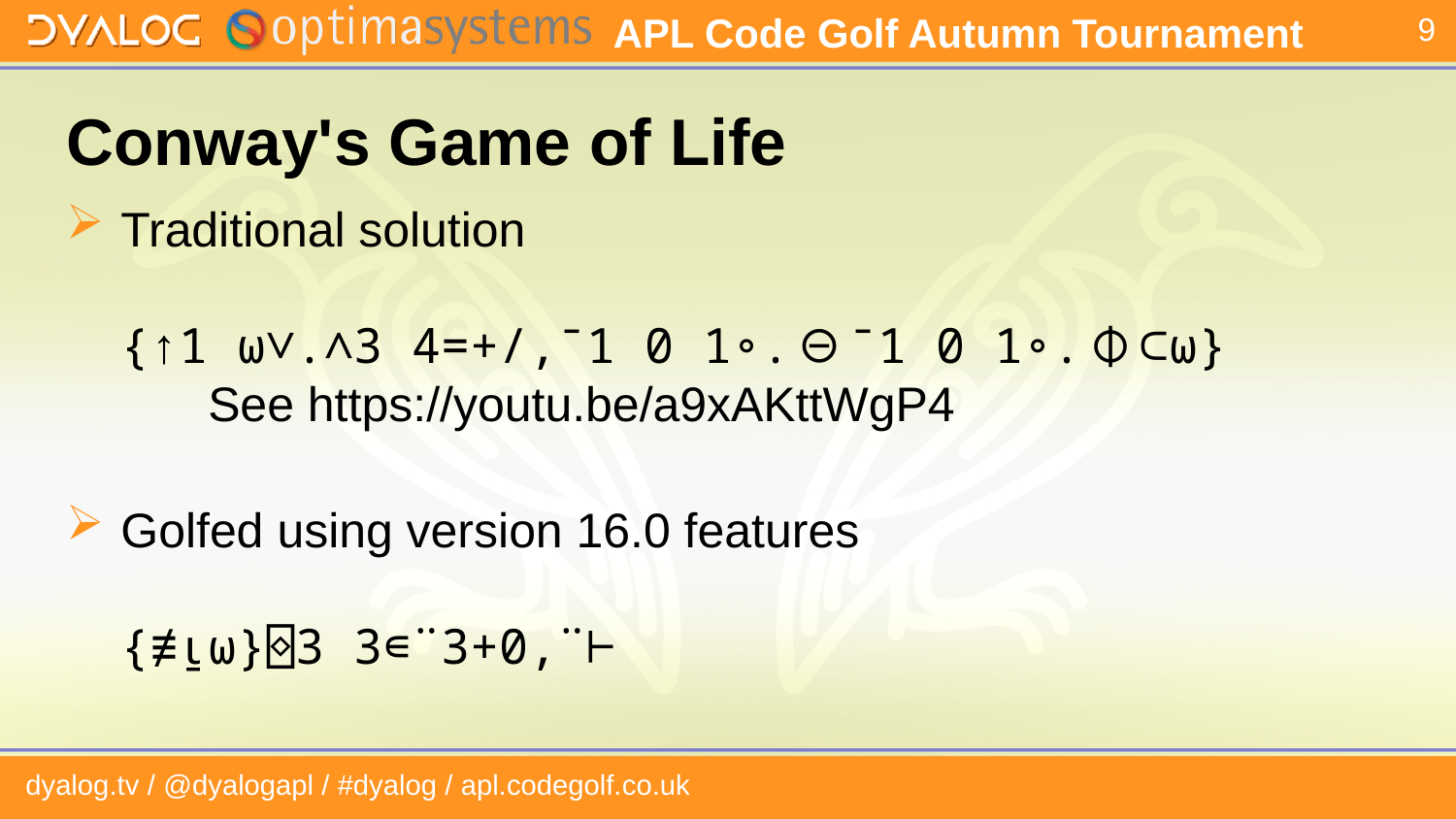

# Conway's Game of Life
Traditional solution
{↑1 ⍵∨.∧3 4=+/,¯1 0 1∘.⊖¯1 0 1∘.⌽⊂⍵}
   See https://youtu.be/a9xAKttWgP4
Golfed using version 16.0 features
{≢⍸⍵}⌺3 3∊¨3+0,¨⊢